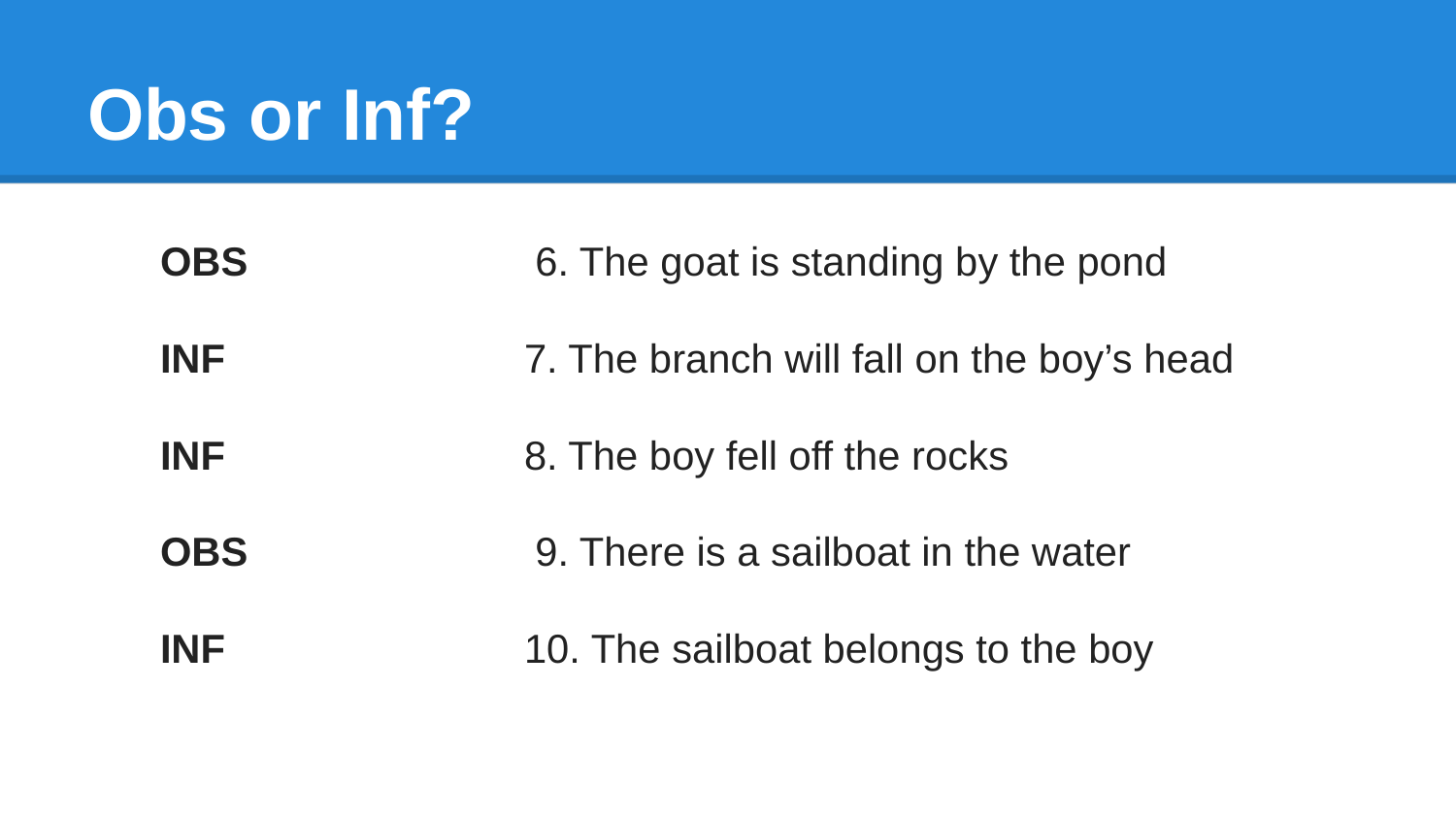

# Obs or Inf?
OBS		 6. The goat is standing by the pond
INF			7. The branch will fall on the boy’s head
INF			8. The boy fell off the rocks
OBS		 9. There is a sailboat in the water
INF			10. The sailboat belongs to the boy